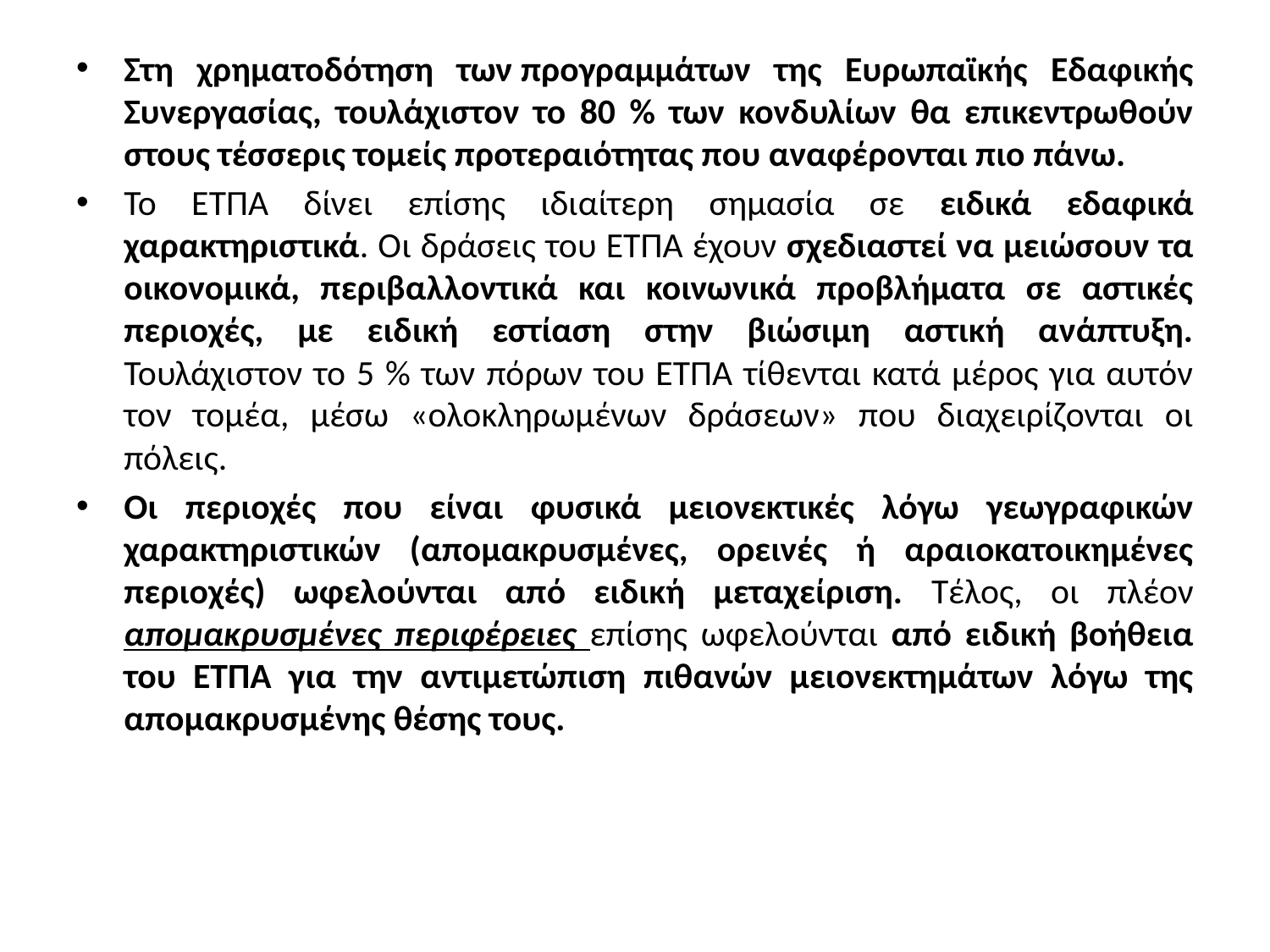

Στη χρηματοδότηση των προγραμμάτων της Ευρωπαϊκής Εδαφικής Συνεργασίας, τουλάχιστον το 80 % των κονδυλίων θα επικεντρωθούν στους τέσσερις τομείς προτεραιότητας που αναφέρονται πιο πάνω.
Το ΕΤΠΑ δίνει επίσης ιδιαίτερη σημασία σε ειδικά εδαφικά χαρακτηριστικά. Οι δράσεις του ΕΤΠΑ έχουν σχεδιαστεί να μειώσουν τα οικονομικά, περιβαλλοντικά και κοινωνικά προβλήματα σε αστικές περιοχές, με ειδική εστίαση στην βιώσιμη αστική ανάπτυξη. Τουλάχιστον το 5 % των πόρων του ΕΤΠΑ τίθενται κατά μέρος για αυτόν τον τομέα, μέσω «ολοκληρωμένων δράσεων» που διαχειρίζονται οι πόλεις.
Οι περιοχές που είναι φυσικά μειονεκτικές λόγω γεωγραφικών χαρακτηριστικών (απομακρυσμένες, ορεινές ή αραιοκατοικημένες περιοχές) ωφελούνται από ειδική μεταχείριση. Τέλος, οι πλέον απομακρυσμένες περιφέρειες επίσης ωφελούνται από ειδική βοήθεια του ΕΤΠΑ για την αντιμετώπιση πιθανών μειονεκτημάτων λόγω της απομακρυσμένης θέσης τους.